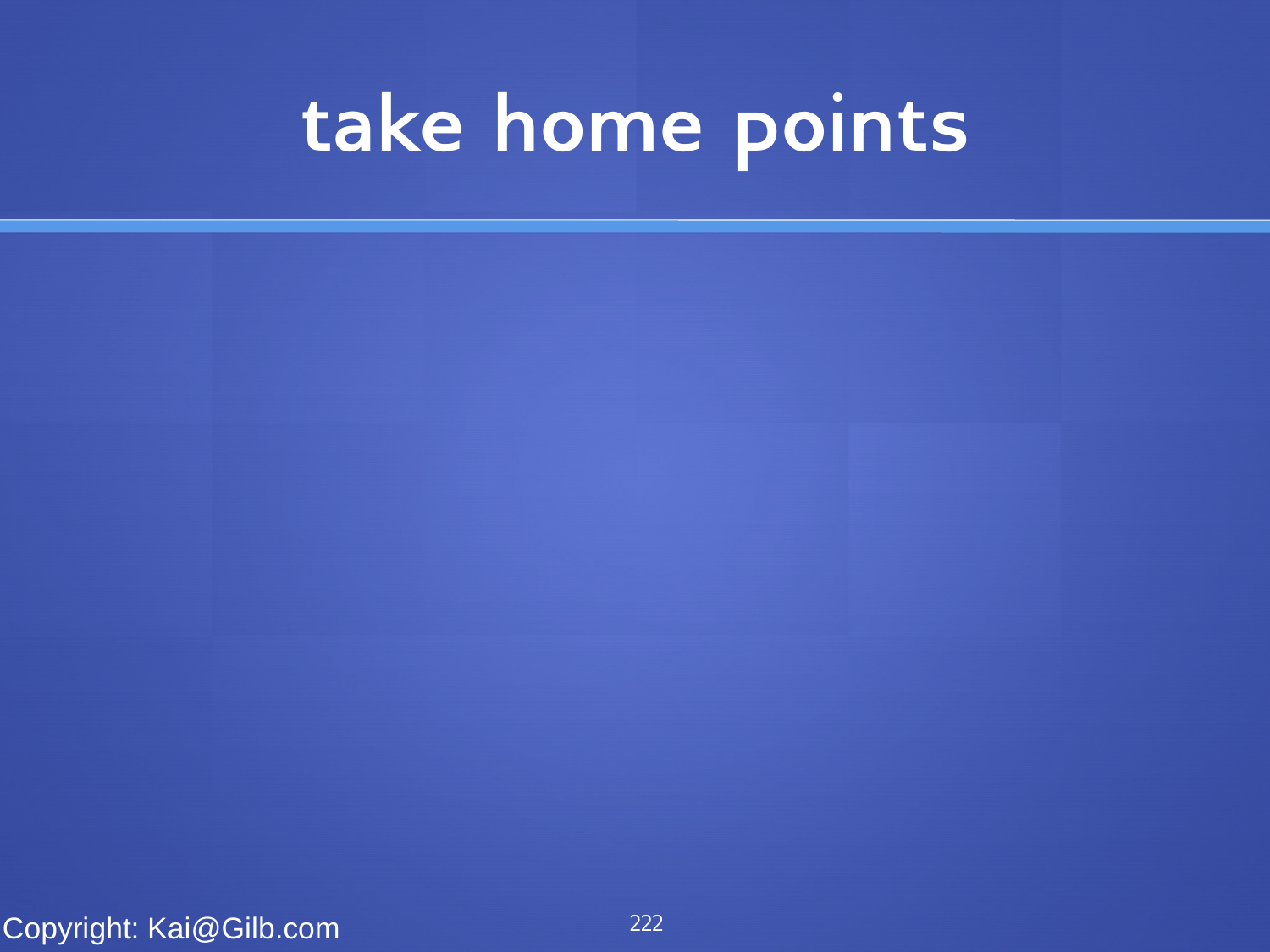

# take home points

222
Copyright: Kai@Gilb.com